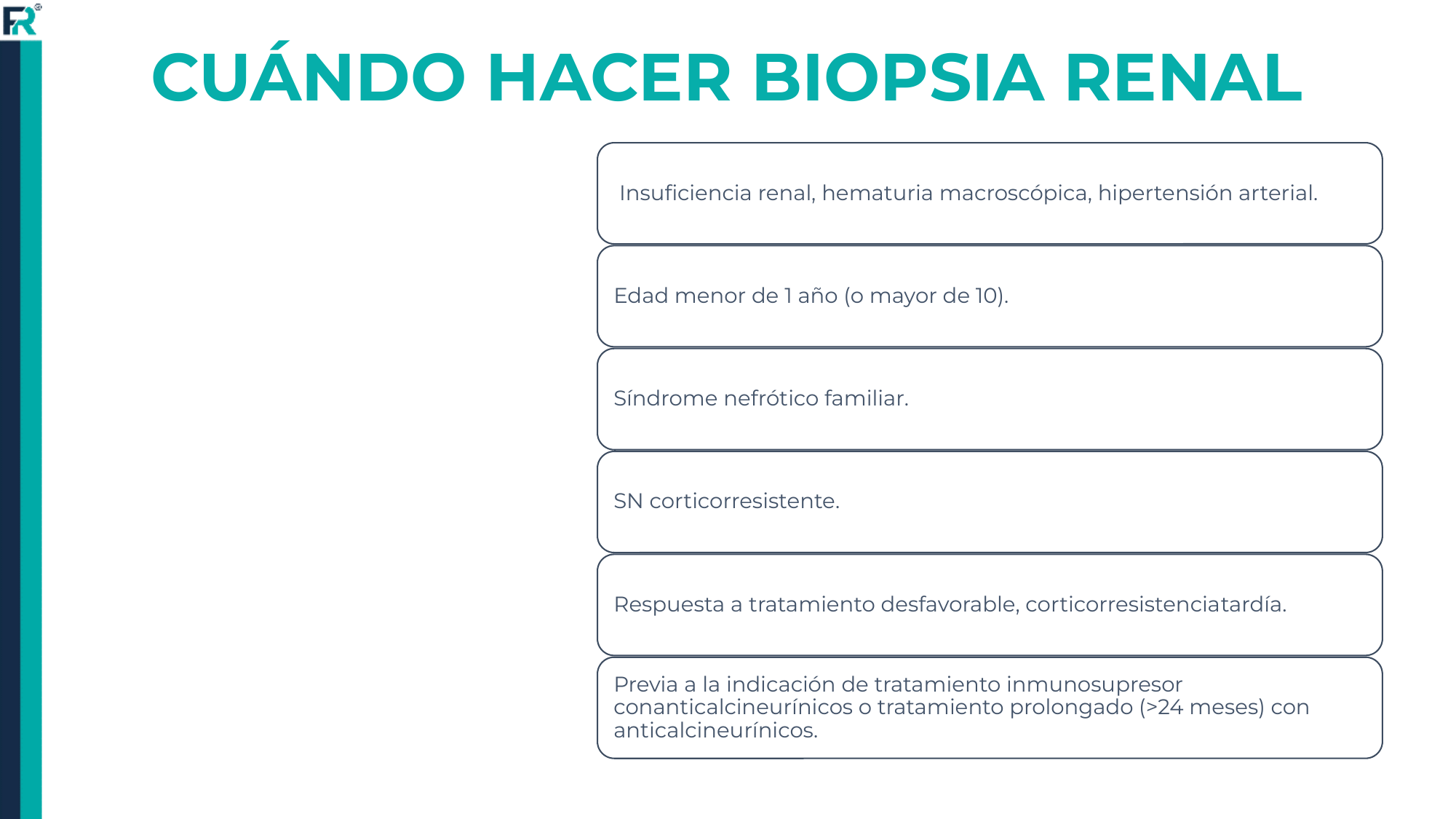

# CUÁNDO HACER BIOPSIA RENAL
 Insuficiencia renal, hematuria macroscópica, hipertensión arterial.
Edad menor de 1 año (o mayor de 10).
Síndrome nefrótico familiar.
SN corticorresistente.
Respuesta a tratamiento desfavorable, corticorresistenciatardía.
Previa a la indicación de tratamiento inmunosupresor conanticalcineurínicos o tratamiento prolongado (>24 meses) con anticalcineurínicos.